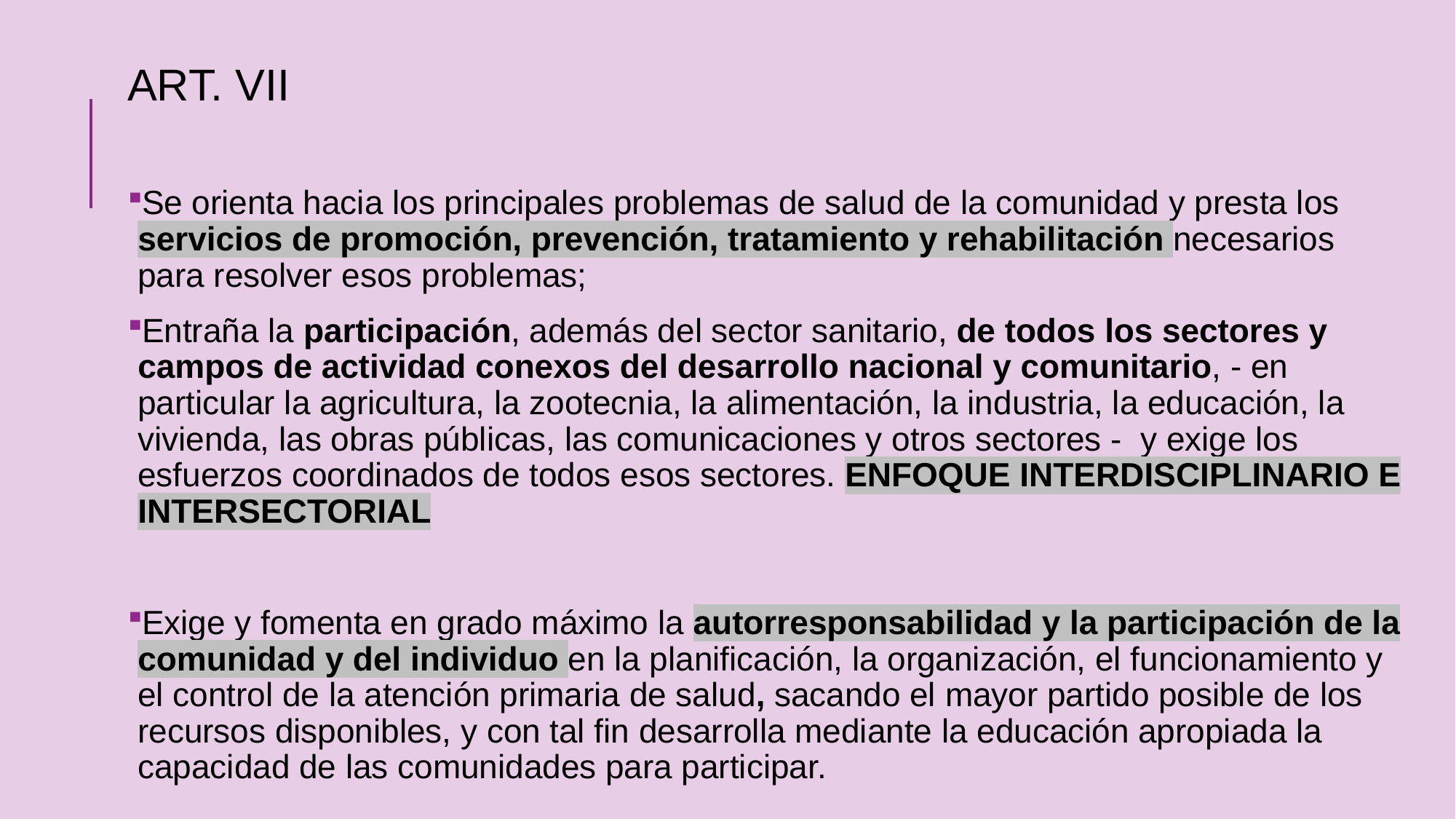

ART. VII

Se orienta hacia los principales problemas de salud de la comunidad y presta los servicios de promoción, prevención, tratamiento y rehabilitación necesarios para resolver esos problemas;
Entraña la participación, además del sector sanitario, de todos los sectores y campos de actividad conexos del desarrollo nacional y comunitario, - en particular la agricultura, la zootecnia, la alimentación, la industria, la educación, la vivienda, las obras públicas, las comunicaciones y otros sectores -  y exige los esfuerzos coordinados de todos esos sectores. ENFOQUE INTERDISCIPLINARIO E INTERSECTORIAL

Exige y fomenta en grado máximo la autorresponsabilidad y la participación de la comunidad y del individuo en la planificación, la organización, el funcionamiento y el control de la atención primaria de salud, sacando el mayor partido posible de los recursos disponibles, y con tal fin desarrolla mediante la educación apropiada la capacidad de las comunidades para participar.